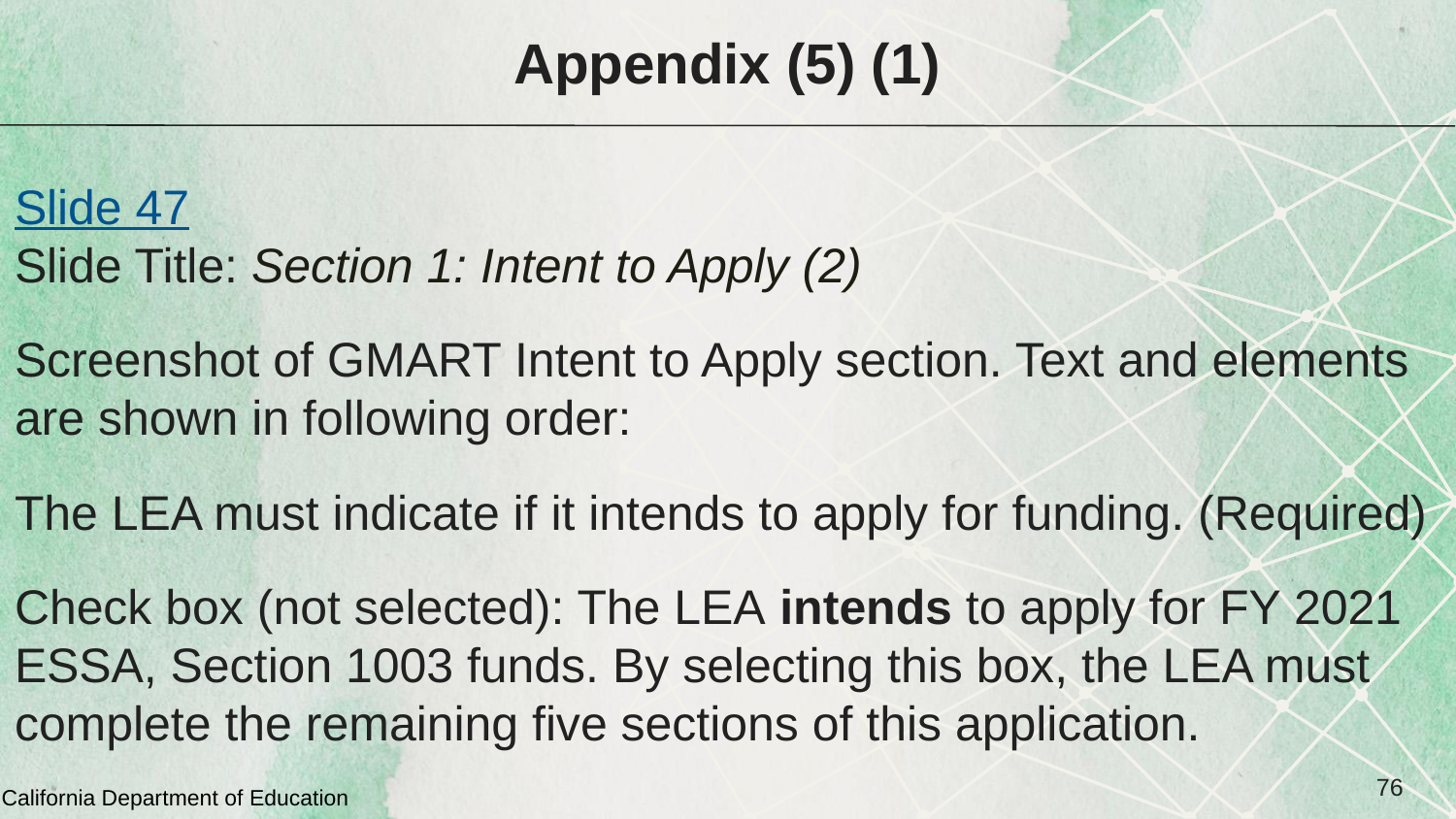

# Appendix (5) (1)
Slide 47
Slide Title: Section 1: Intent to Apply (2)
Screenshot of GMART Intent to Apply section. Text and elements are shown in following order:
The LEA must indicate if it intends to apply for funding. (Required)
Check box (not selected): The LEA intends to apply for FY 2021 ESSA, Section 1003 funds. By selecting this box, the LEA must complete the remaining five sections of this application.
76